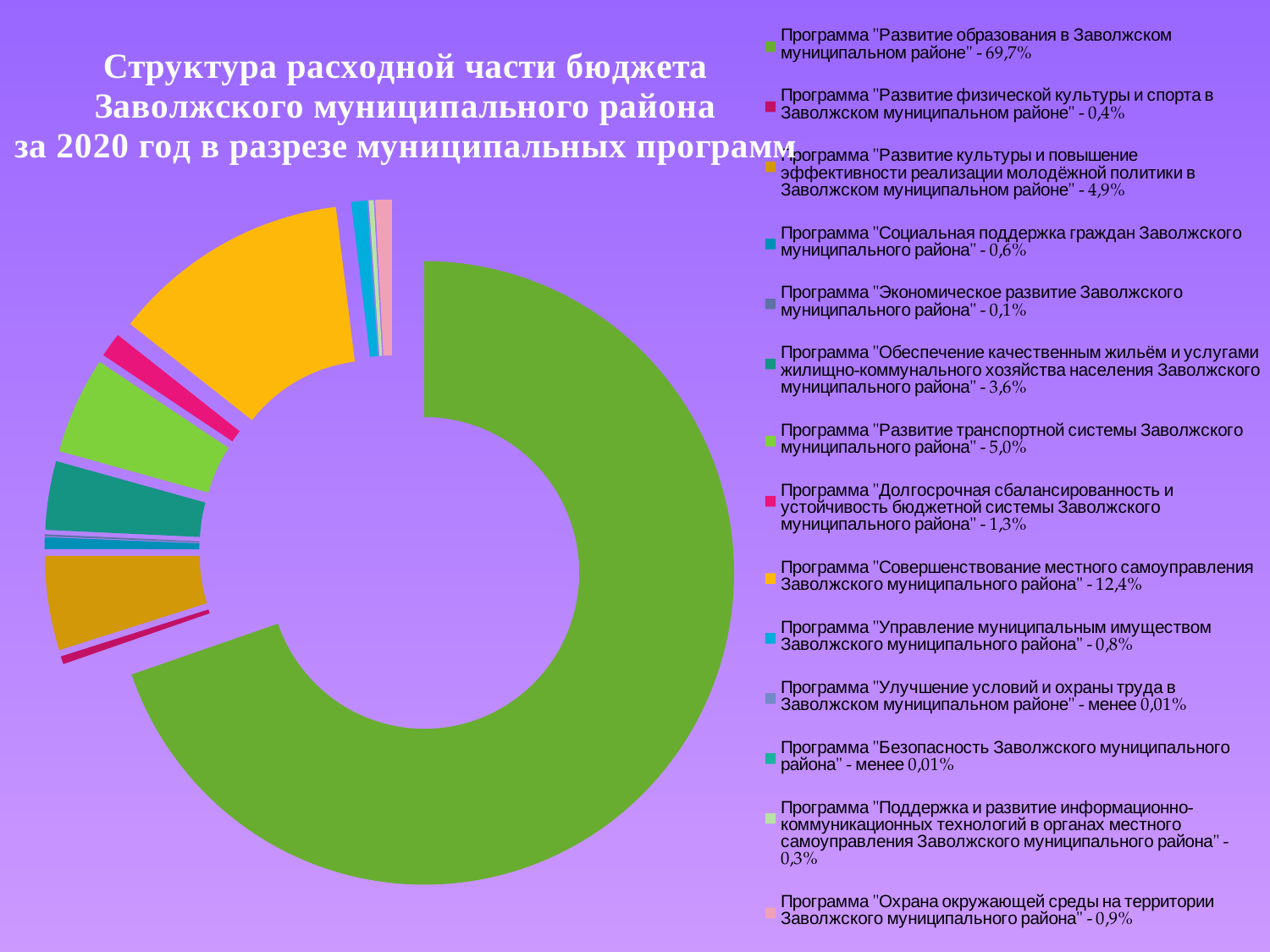

### Chart

| Category | Сумма |
|---|---|
| Программа "Развитие образования в Заволжском муниципальном районе" - 69,7% | 201582.4 |
| Программа "Развитие физической культуры и спорта в Заволжском муниципальном районе" - 0,4% | 1192.8 |
| Программа "Развитие культуры и повышение эффективности реализации молодёжной политики в Заволжском муниципальном районе" - 4,9% | 14145.0 |
| Программа "Социальная поддержка граждан Заволжского муниципального района" - 0,6% | 1756.3 |
| Программа "Экономическое развитие Заволжского муниципального района" - 0,1% | 300.0 |
| Программа "Обеспечение качественным жильём и услугами жилищно-коммунального хозяйства населения Заволжского муниципального района" - 3,6% | 10293.9 |
| Программа "Развитие транспортной системы Заволжского муниципального района" - 5,0% | 14532.6 |
| Программа "Долгосрочная сбалансированность и устойчивость бюджетной системы Заволжского муниципального района" - 1,3% | 3670.1 |
| Программа "Совершенствование местного самоуправления Заволжского муниципального района" - 12,4% | 36009.1 |
| Программа "Управление муниципальным имуществом Заволжского муниципального района" - 0,8% | 2398.4 |
| Программа "Улучшение условий и охраны труда в Заволжском муниципальном районе" - менее 0,01% | 5.8 |
| Программа "Безопасность Заволжского муниципального района" - менее 0,01% | 18.6 |
| Программа "Поддержка и развитие информационно-коммуникационных технологий в органах местного самоуправления Заволжского муниципального района" - 0,3% | 756.2 |
| Программа "Охрана окружающей среды на территории Заволжского муниципального района" - 0,9% | 2486.4 |